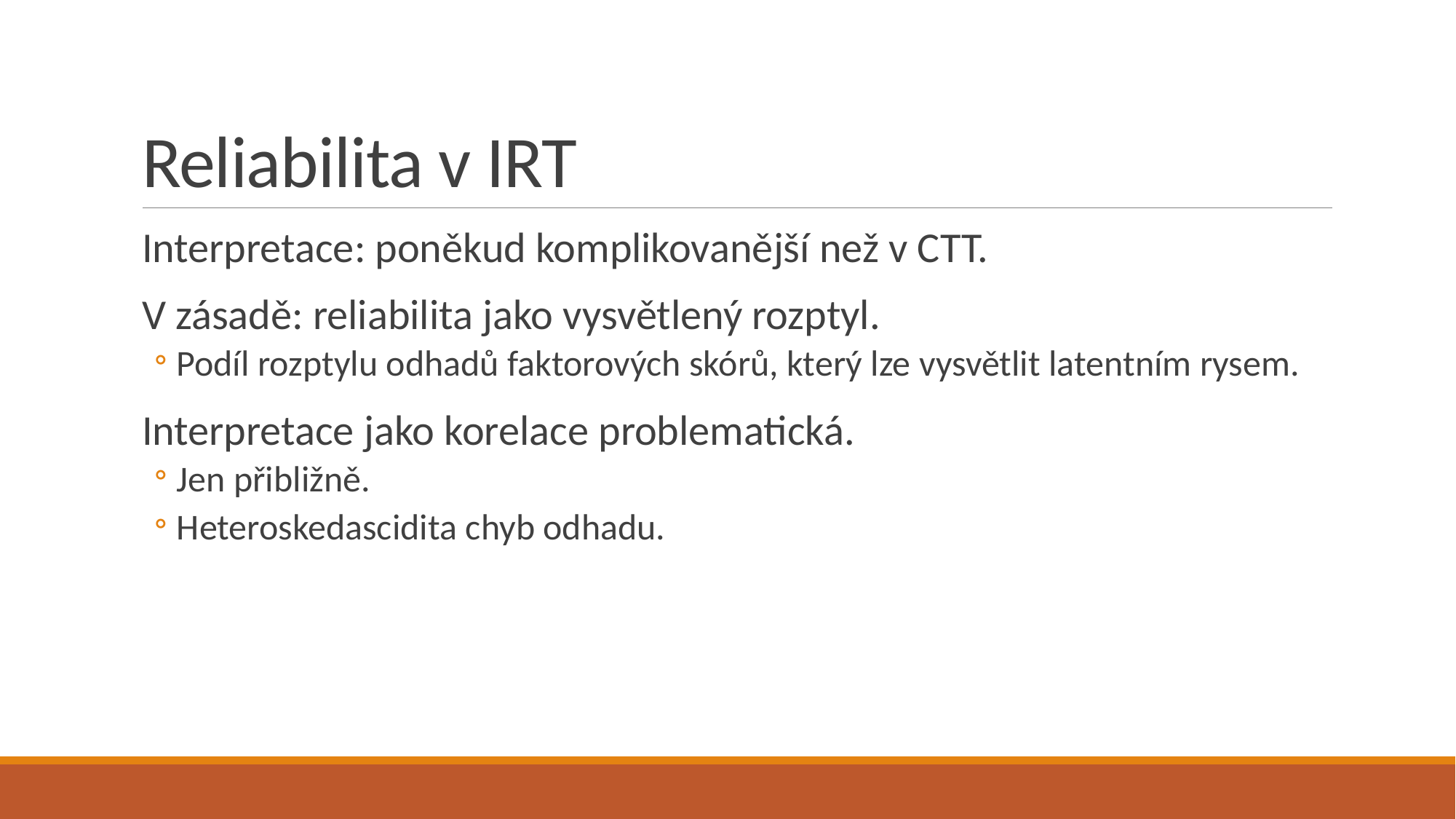

# Reliabilita v IRT
Interpretace: poněkud komplikovanější než v CTT.
V zásadě: reliabilita jako vysvětlený rozptyl.
Podíl rozptylu odhadů faktorových skórů, který lze vysvětlit latentním rysem.
Interpretace jako korelace problematická.
Jen přibližně.
Heteroskedascidita chyb odhadu.